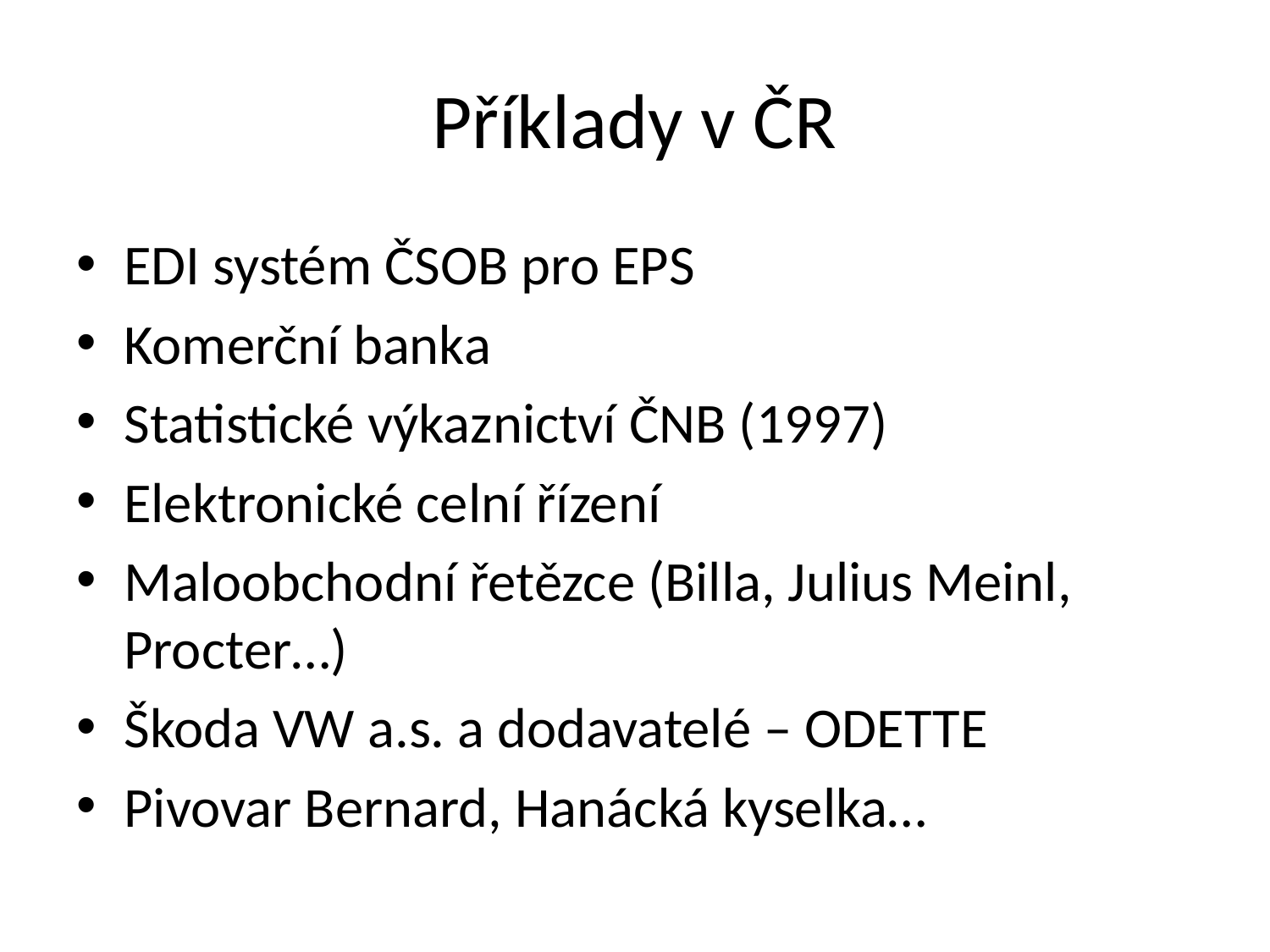

# Příklady v ČR
EDI systém ČSOB pro EPS
Komerční banka
Statistické výkaznictví ČNB (1997)
Elektronické celní řízení
Maloobchodní řetězce (Billa, Julius Meinl, Procter…)
Škoda VW a.s. a dodavatelé – ODETTE
Pivovar Bernard, Hanácká kyselka…